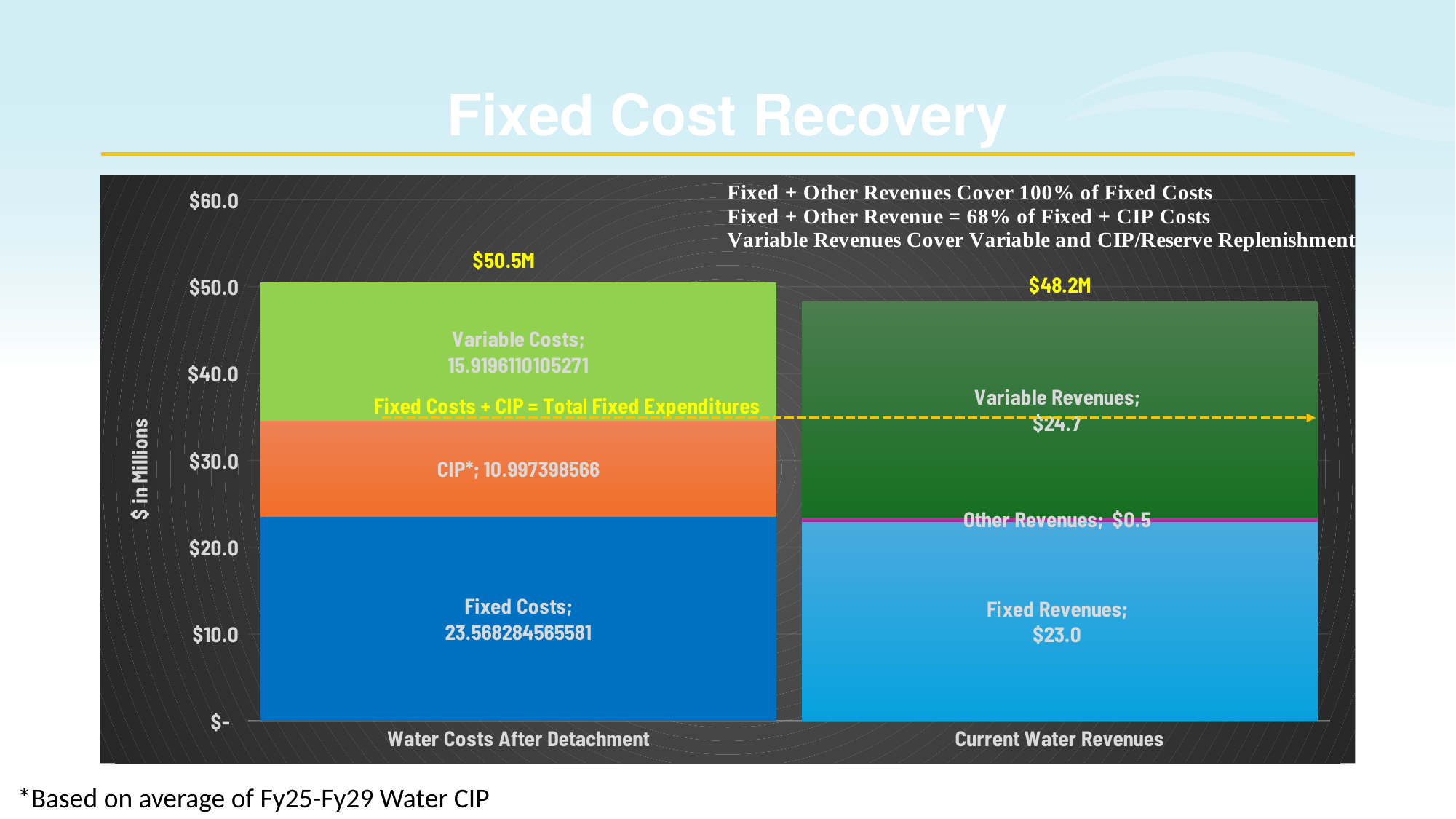

# Fixed Cost Recovery

### Chart

| Category | Fixed Costs | CIP* | Variable Costs | Fixed Revenues | Other Revenues | Variable Revenues |
|---|---|---|---|---|---|---|
| Water Costs After Detachment | 23.568284565580953 | 10.997398566 | 15.919611010527076 | None | None | None |
| Current Water Revenues | None | None | None | 22.972288 | 0.519699 | 24.743897 |
*Based on average of Fy25-Fy29 Water CIP